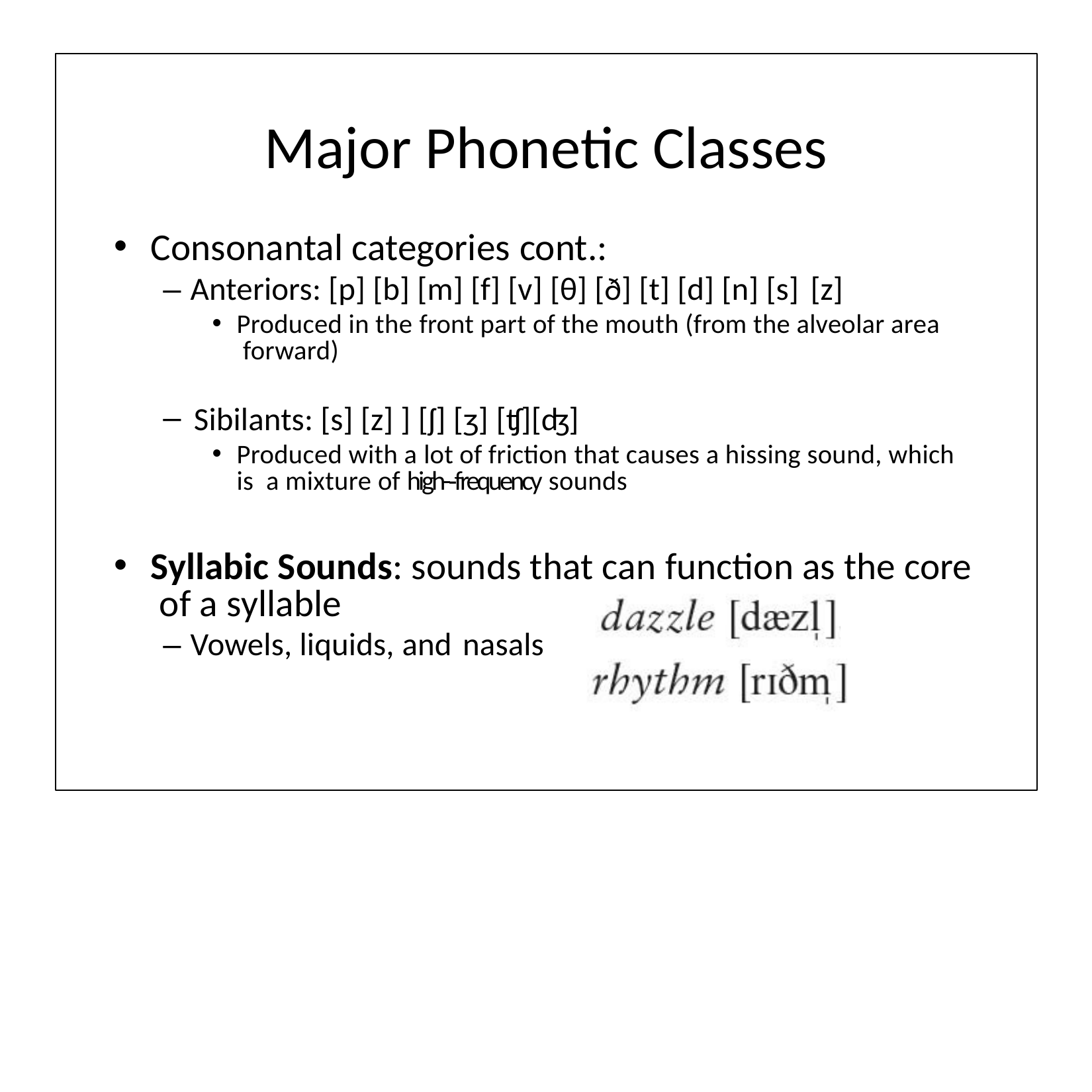

# Major Phonetic Classes
Consonantal categories cont.:
– Anteriors: [p] [b] [m] [f] [v] [θ] [ð] [t] [d] [n] [s] [z]
Produced in the front part of the mouth (from the alveolar area  forward)

Sibilants: [s] [z] ] [ʃ] [ʒ] [ʧ][ʤ]
Produced with a lot of friction that causes a hissing sound, which is  a mixture of high-­‐frequency sounds

Syllabic Sounds: sounds that can function as the core  of a syllable
– Vowels, liquids, and nasals